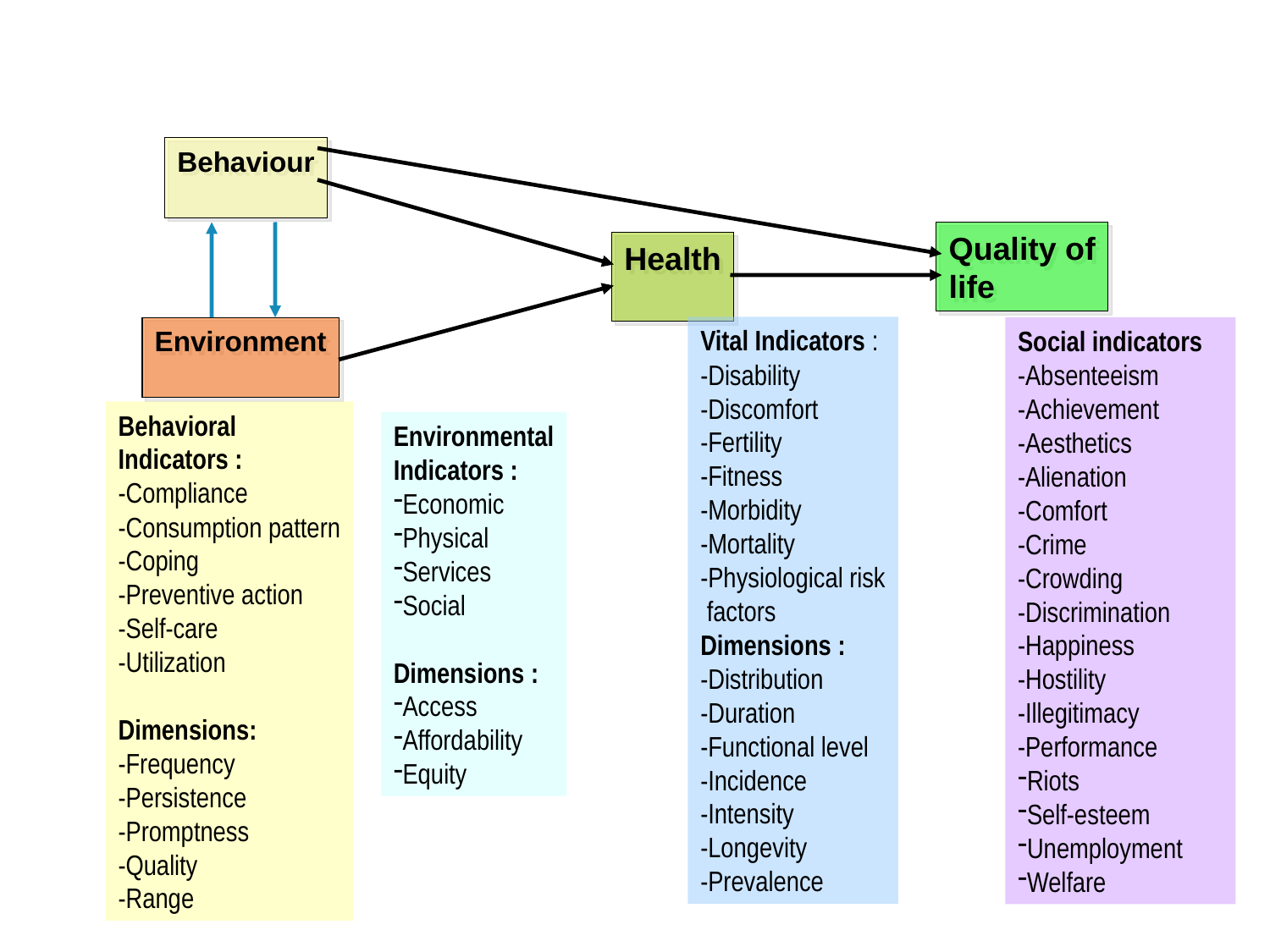

Behaviour

Quality of
life
Health

Vital Indicators :
-Disability
-Discomfort
-Fertility
-Fitness
-Morbidity
-Mortality
-Physiological risk
 factors
Dimensions :
-Distribution
-Duration
-Functional level
-Incidence
-Intensity
-Longevity
-Prevalence
Social indicators
-Absenteeism
-Achievement
-Aesthetics
-Alienation
-Comfort
-Crime
-Crowding
-Discrimination
-Happiness
-Hostility
-Illegitimacy
-Performance
Riots
Self-esteem
Unemployment
Welfare
Environment

Behavioral
Indicators :
-Compliance
-Consumption pattern
-Coping
-Preventive action
-Self-care
-Utilization

Dimensions:
-Frequency
-Persistence
-Promptness
-Quality
-Range
Environmental
Indicators :
Economic
Physical
Services
Social

Dimensions :
Access
Affordability
Equity